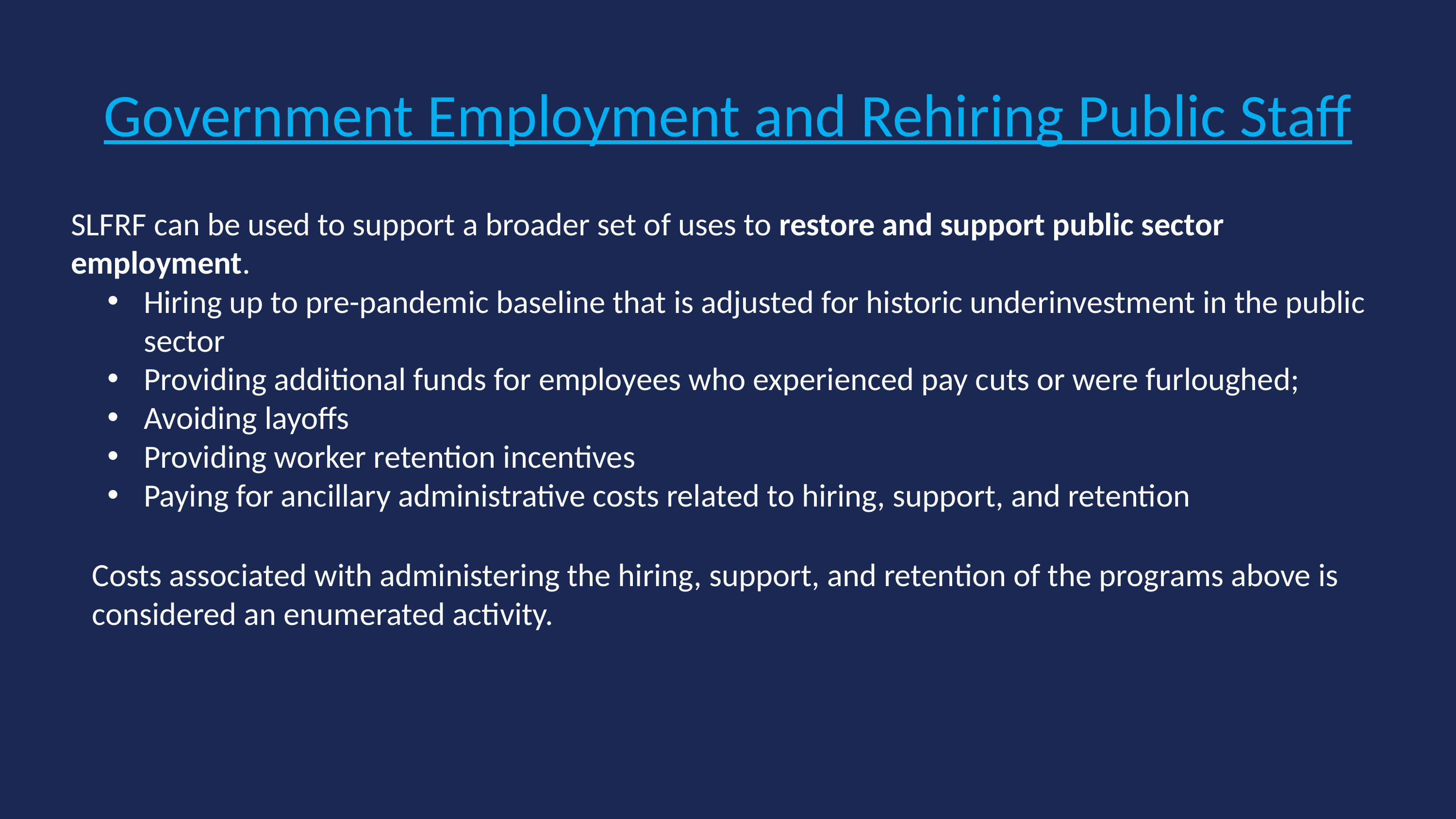

Government Employment and Rehiring Public Staff
SLFRF can be used to support a broader set of uses to restore and support public sector employment.
Hiring up to pre-pandemic baseline that is adjusted for historic underinvestment in the public sector
Providing additional funds for employees who experienced pay cuts or were furloughed;
Avoiding layoffs
Providing worker retention incentives
Paying for ancillary administrative costs related to hiring, support, and retention
Costs associated with administering the hiring, support, and retention of the programs above is considered an enumerated activity.